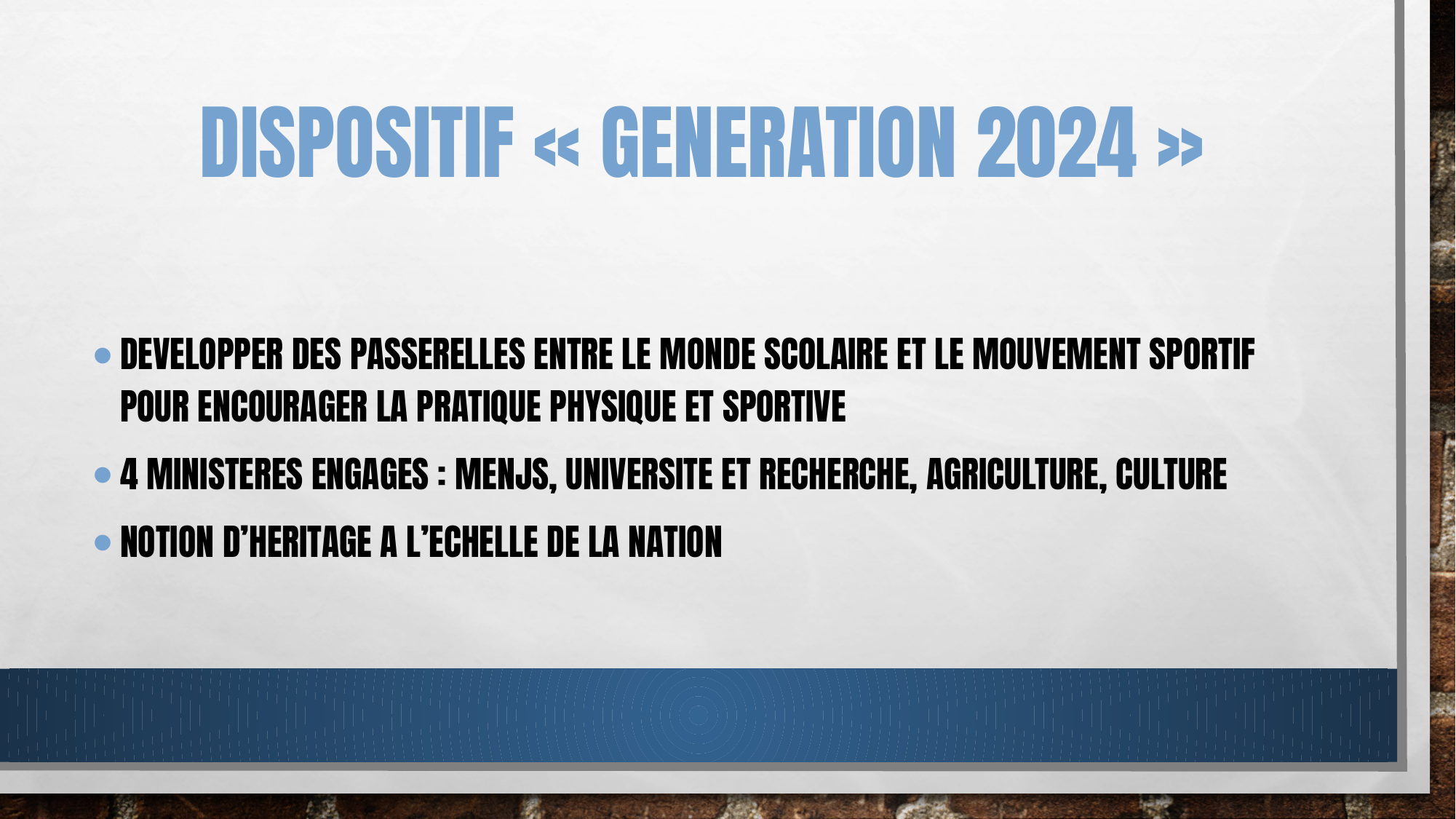

# DISPOSITIF « GENERATION 2024 »
DEVELOPPER DES PASSERELLES ENTRE LE MONDE SCOLAIRE ET LE MOUVEMENT SPORTIF POUR ENCOURAGER LA PRATIQUE PHYSIQUE ET SPORTIVE
4 MINISTERES ENGAGES : menJs, UNIVERSITE ET RECHERCHE, AGRICULTURE, CULTURE
NOTION D’HERITAGE A L’ECHELLE DE LA NATION